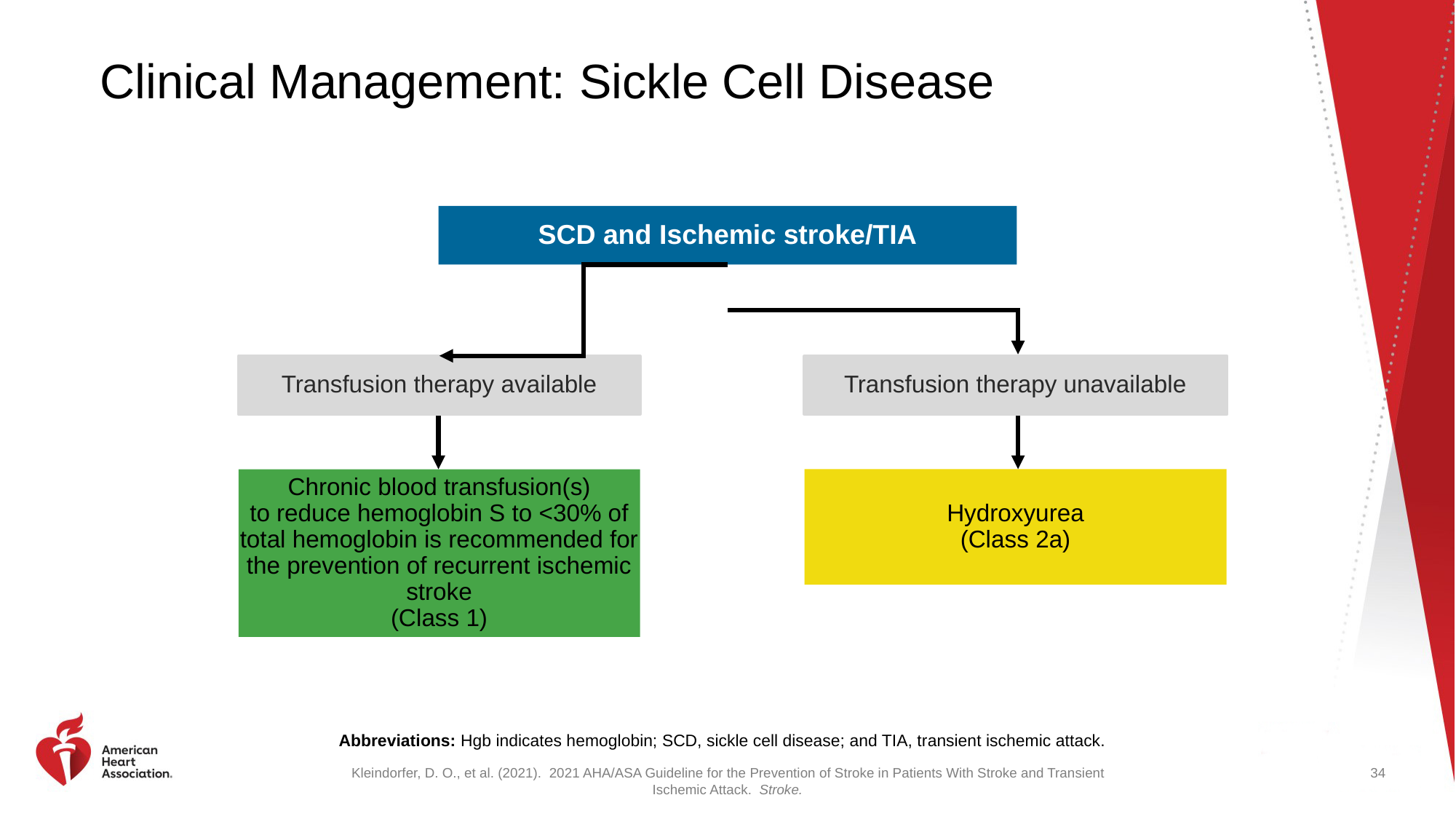

# Clinical Management: Sickle Cell Disease
SCD and Ischemic stroke/TIA

Transfusion therapy available
Transfusion therapy unavailable
Chronic blood transfusion(s)
to reduce hemoglobin S to <30% of total hemoglobin is recommended for the prevention of recurrent ischemic stroke
(Class 1)
Hydroxyurea
(Class 2a)
Abbreviations: Hgb indicates hemoglobin; SCD, sickle cell disease; and TIA, transient ischemic attack.
34